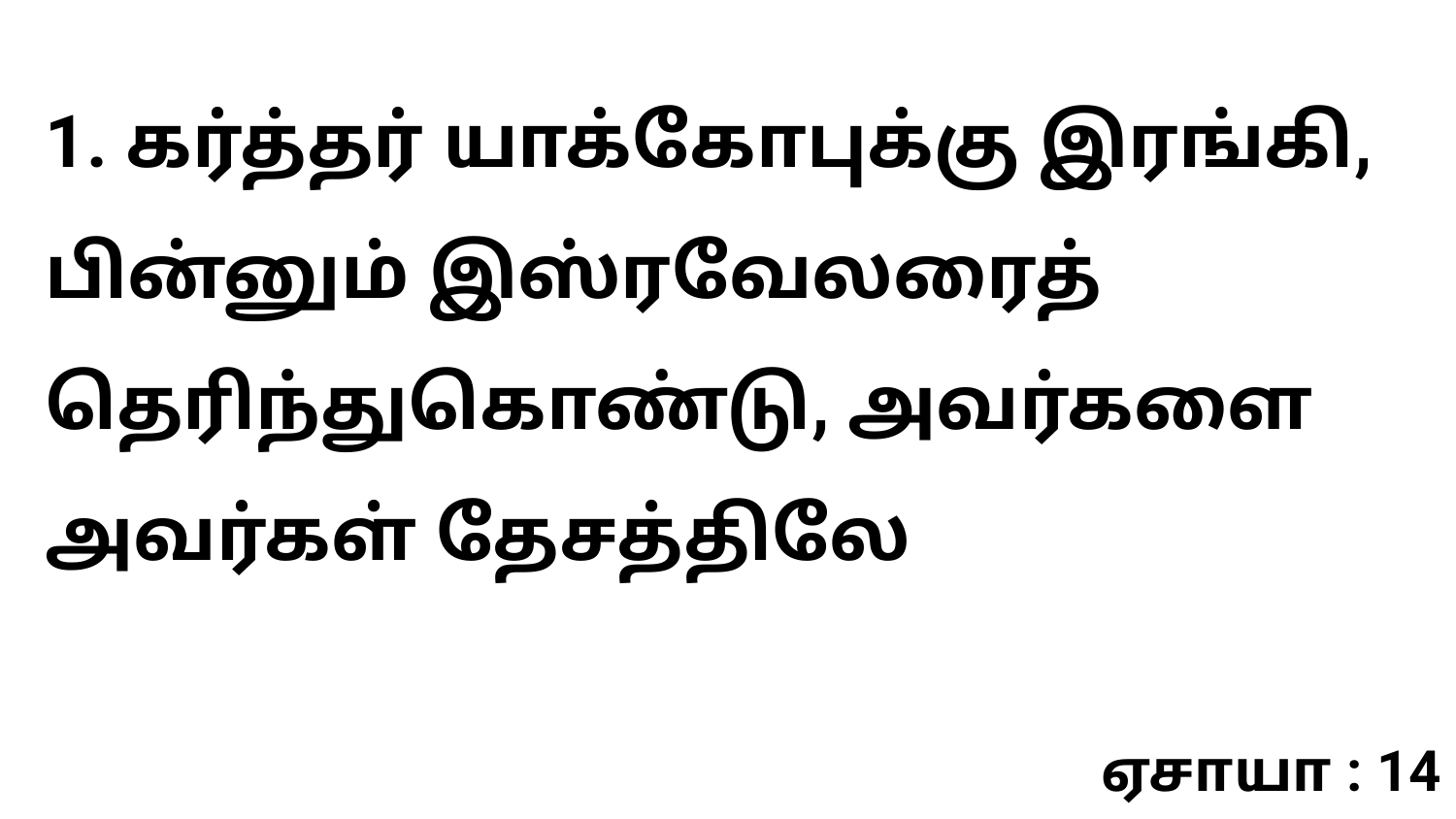

1. கர்த்தர் யாக்கோபுக்கு இரங்கி, பின்னும் இஸ்ரவேலரைத் தெரிந்துகொண்டு, அவர்களை அவர்கள் தேசத்திலே
ஏசாயா : 14